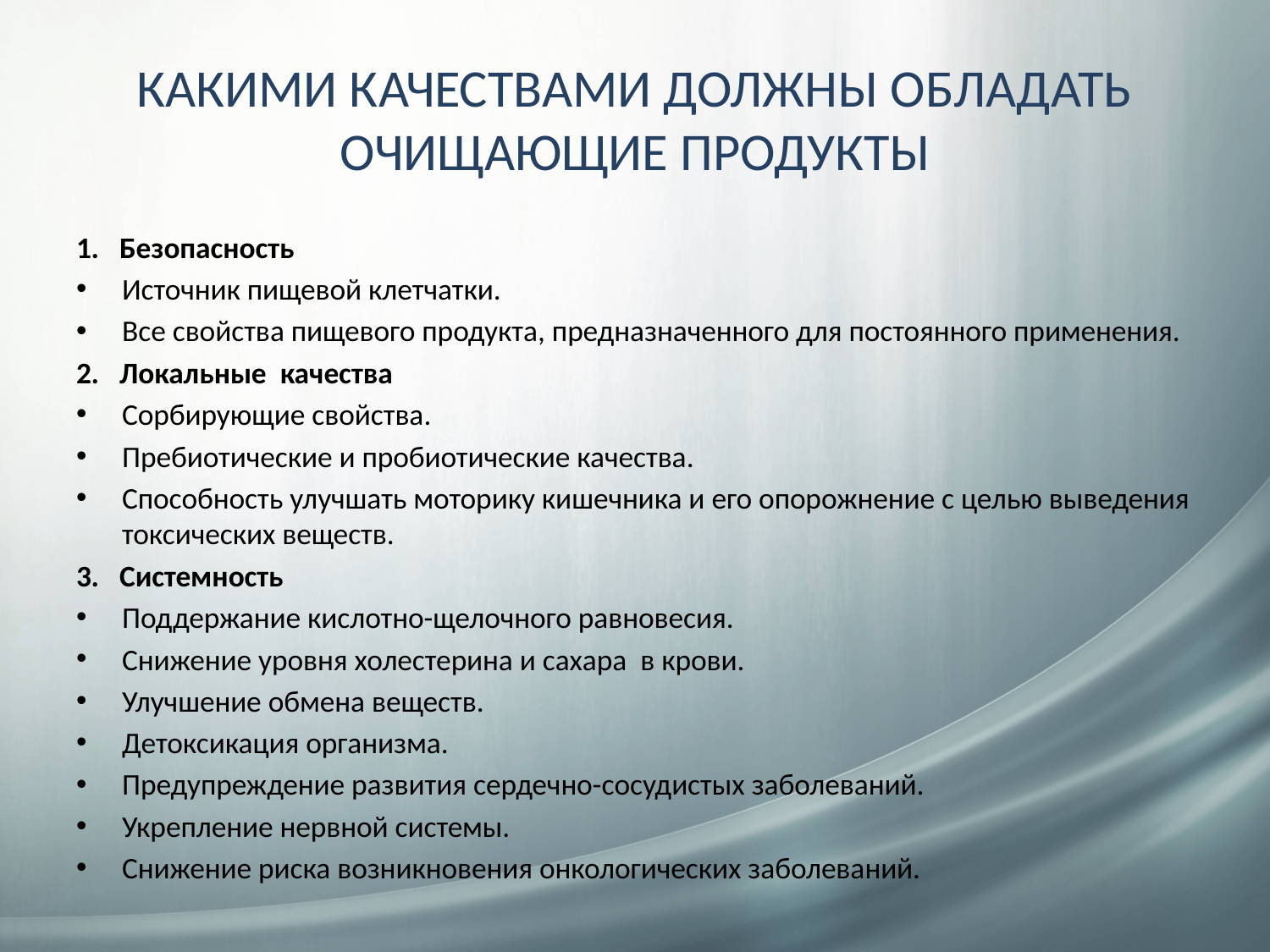

# КАКИМИ КАЧЕСТВАМИ ДОЛЖНЫ ОБЛАДАТЬ ОЧИЩАЮЩИЕ ПРОДУКТЫ
1.   Безопасность
Источник пищевой клетчатки.
Все свойства пищевого продукта, предназначенного для постоянного применения.
2.   Локальные  качества
Сорбирующие свойства.
Пребиотические и пробиотические качества.
Способность улучшать моторику кишечника и его опорожнение с целью выведения токсических веществ.
3.   Системность
Поддержание кислотно-щелочного равновесия.
Снижение уровня холестерина и сахара  в крови.
Улучшение обмена веществ.
Детоксикация организма.
Предупреждение развития сердечно-сосудистых заболеваний.
Укрепление нервной системы.
Снижение риска возникновения онкологических заболеваний.